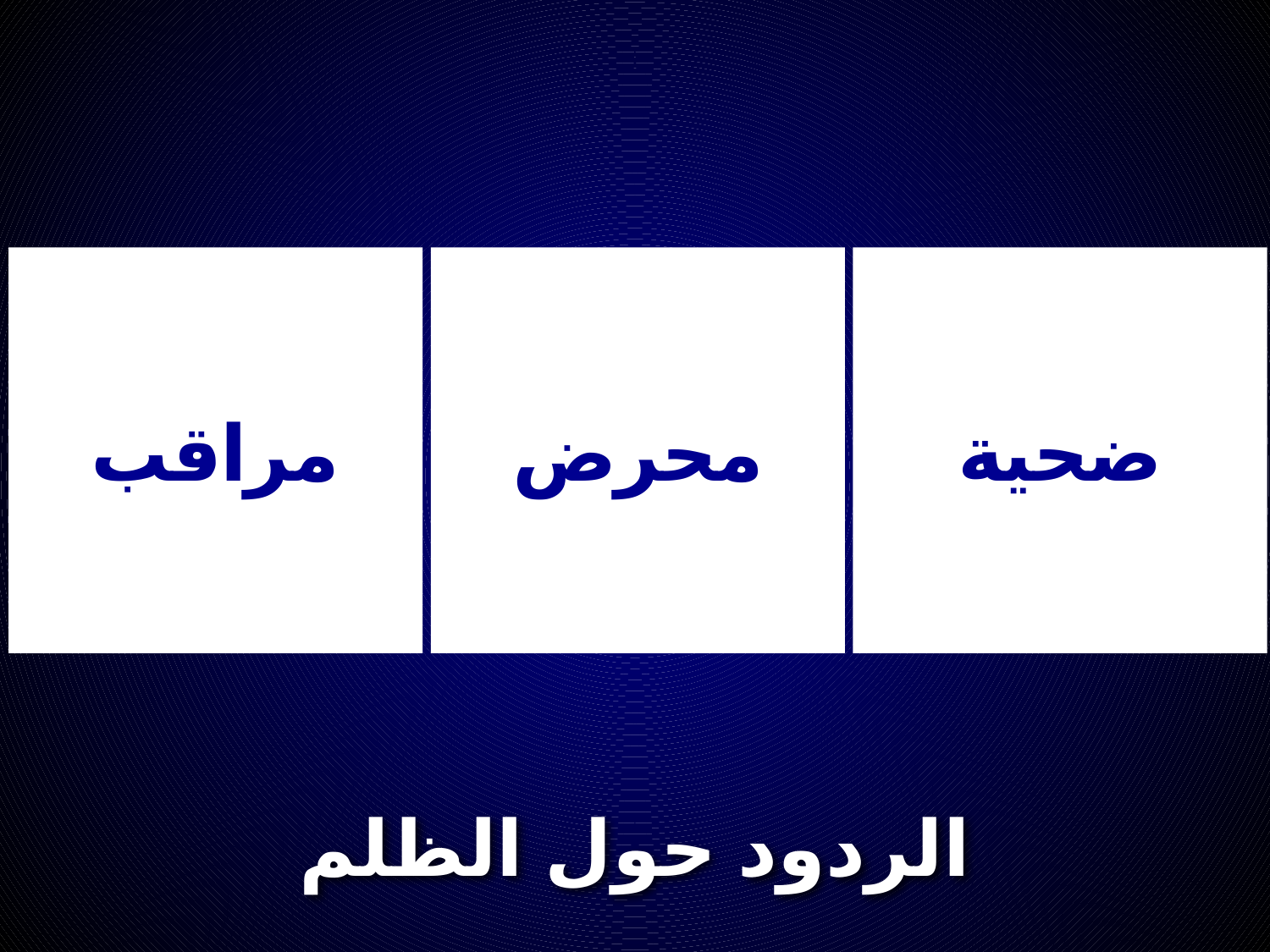

مراقب
محرض
ضحية
# الردود حول الظلم